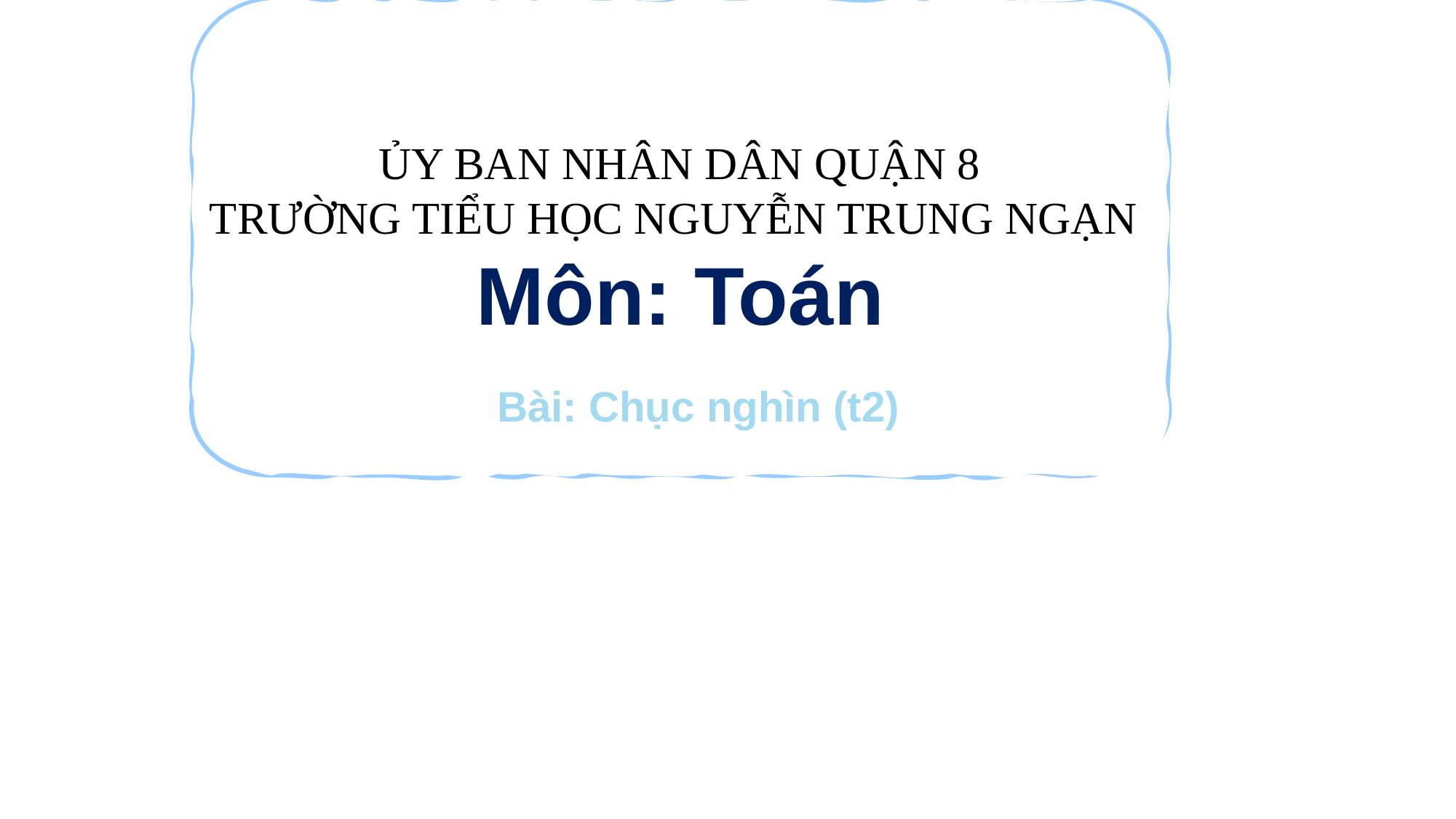

ỦY BAN NHÂN DÂN QUẬN 8
TRƯỜNG TIỂU HỌC NGUYỄN TRUNG NGẠN
Môn: Toán
Bài: Chục nghìn (t2)